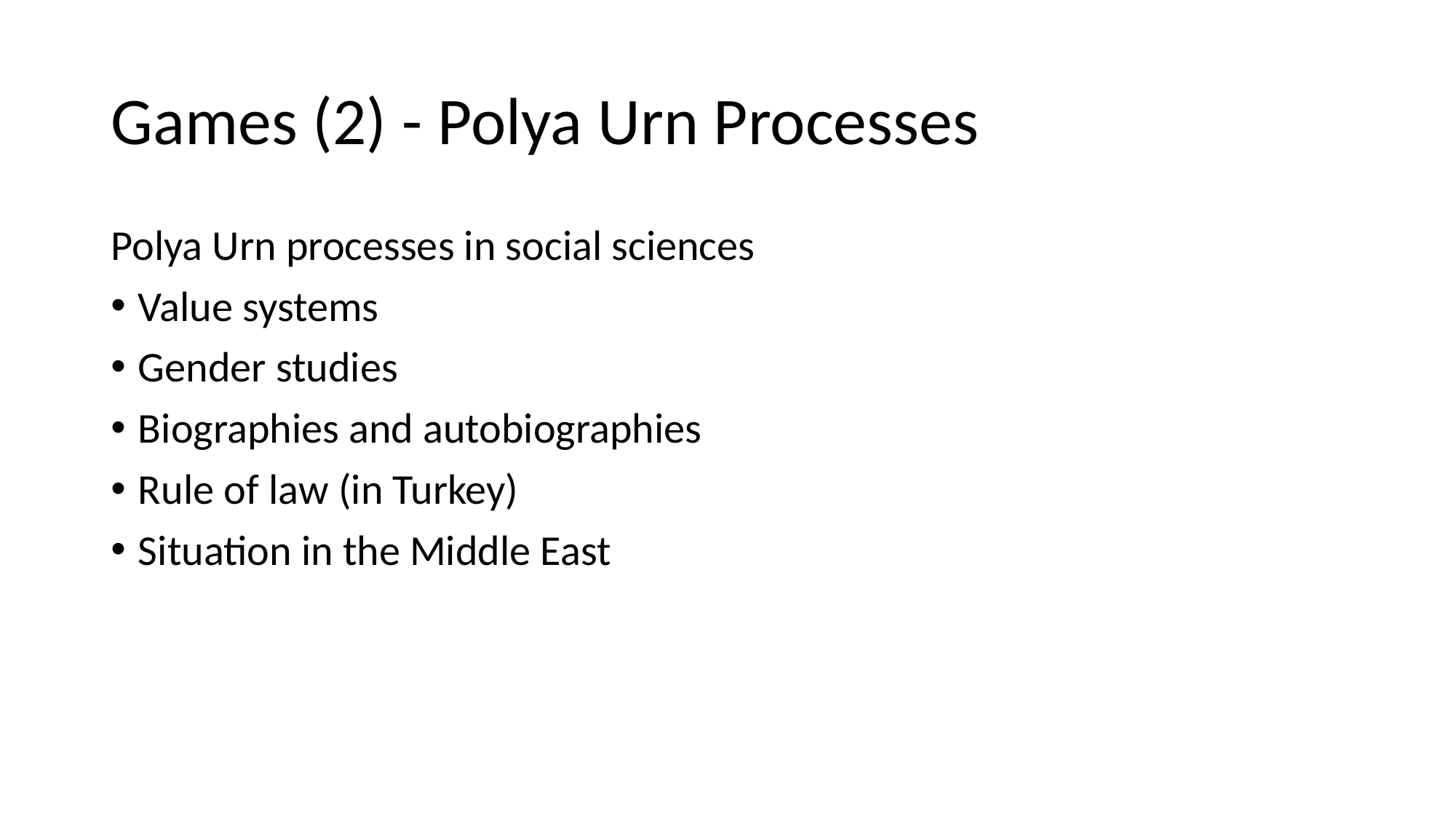

# Games (2) - Polya Urn Processes
Polya Urn processes in social sciences
Value systems
Gender studies
Biographies and autobiographies
Rule of law (in Turkey)
Situation in the Middle East